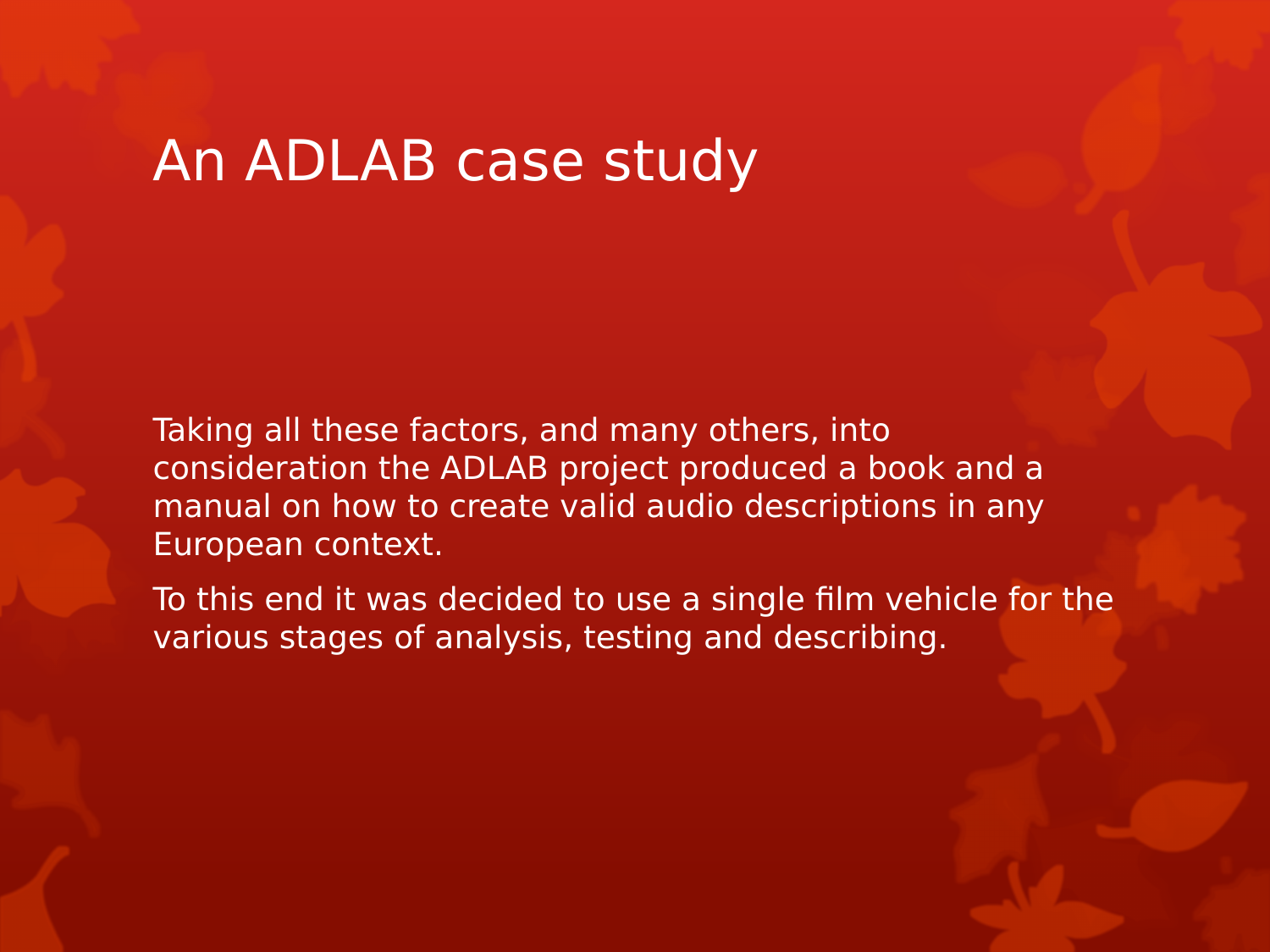

# An ADLAB case study
Taking all these factors, and many others, into consideration the ADLAB project produced a book and a manual on how to create valid audio descriptions in any European context.
To this end it was decided to use a single film vehicle for the various stages of analysis, testing and describing.